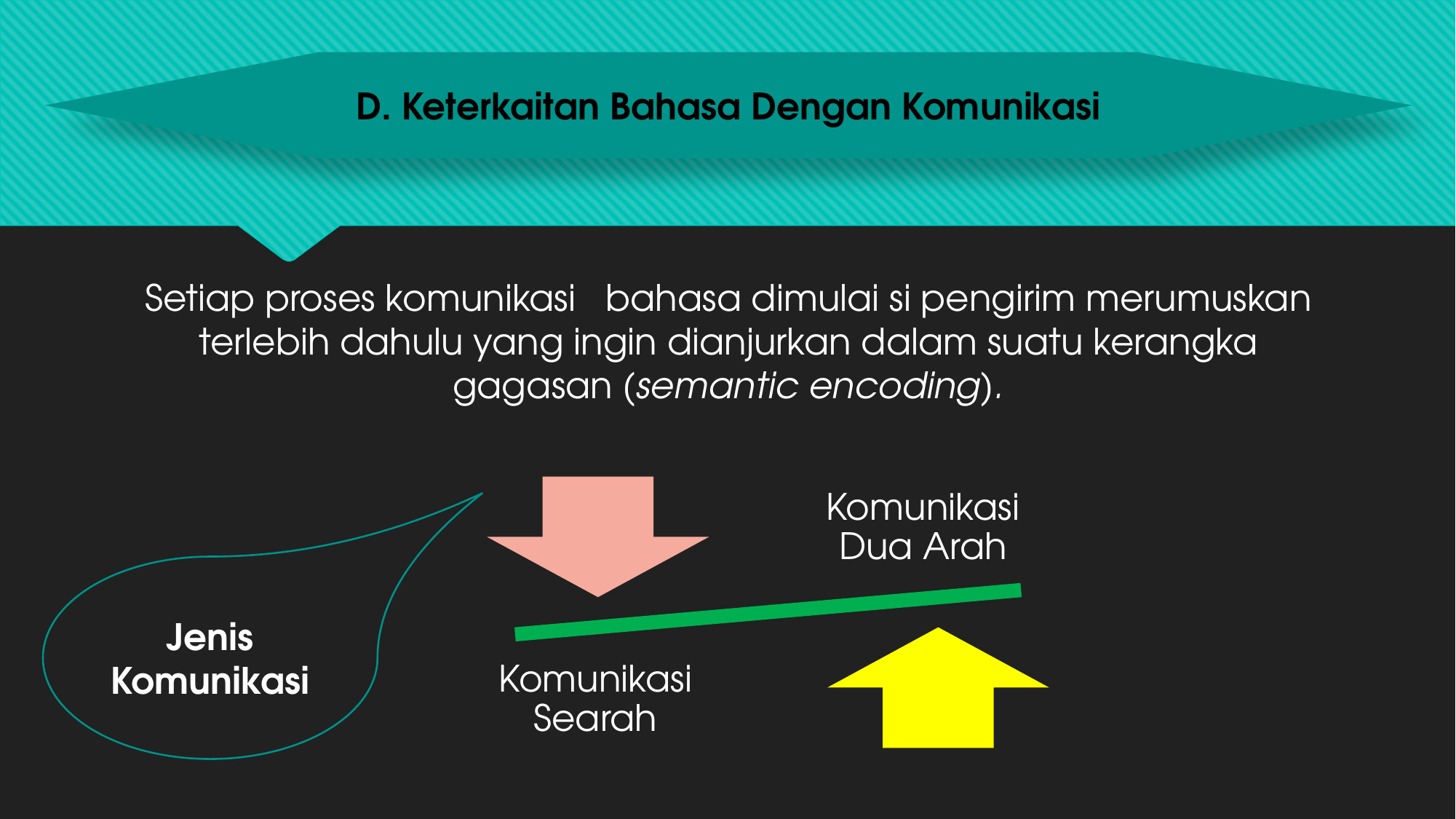

D. Keterkaitan Bahasa Dengan Komunikasi
Setiap proses komunikasi   bahasa dimulai si pengirim merumuskan terlebih dahulu yang ingin dianjurkan dalam suatu kerangka gagasan (semantic encoding).

Komunikasi Dua Arah

Komunikasi Searah
Jenis Komunikasi